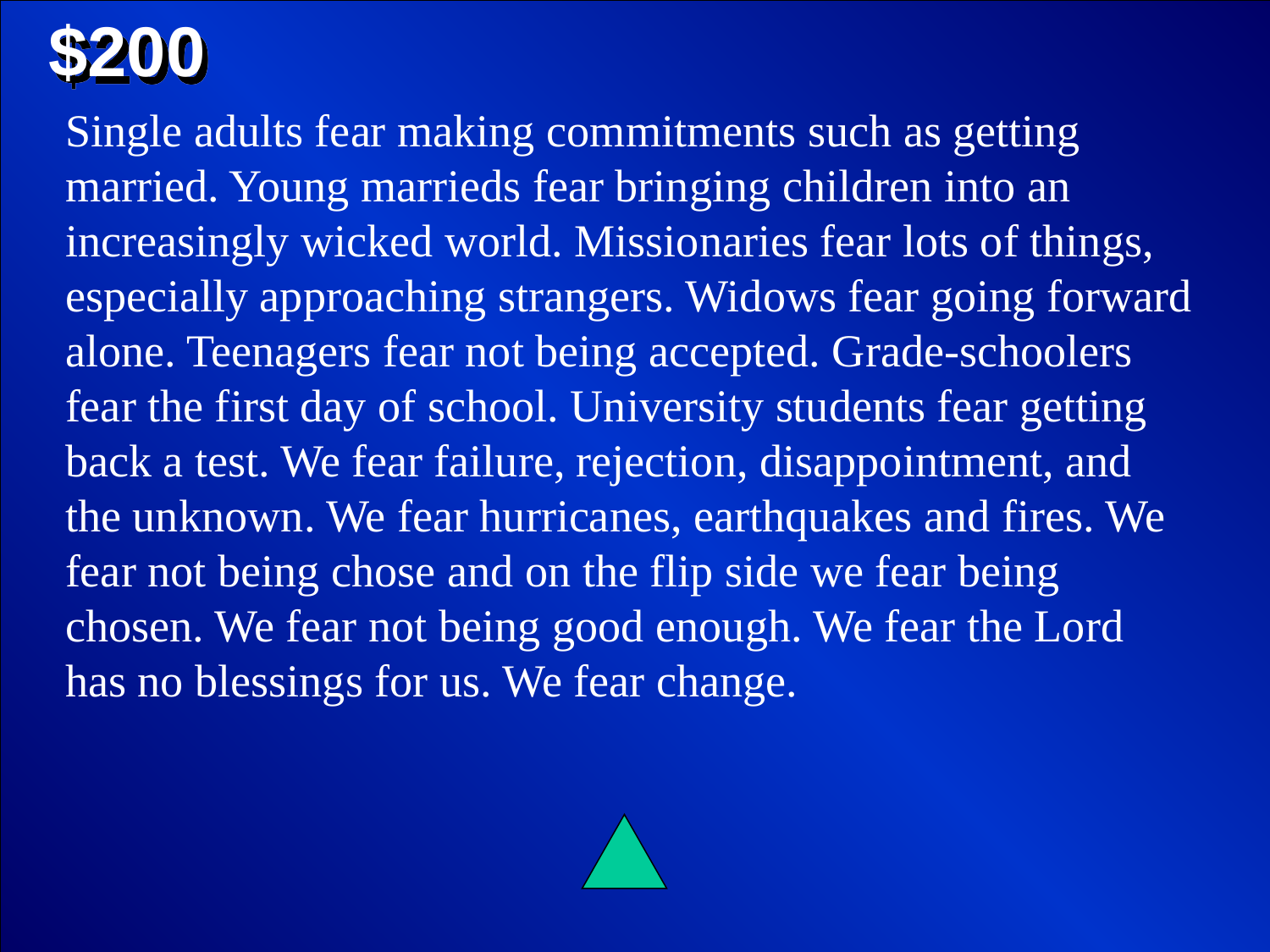

$200
Single adults fear making commitments such as getting married. Young marrieds fear bringing children into an increasingly wicked world. Missionaries fear lots of things, especially approaching strangers. Widows fear going forward alone. Teenagers fear not being accepted. Grade-schoolers fear the first day of school. University students fear getting back a test. We fear failure, rejection, disappointment, and the unknown. We fear hurricanes, earthquakes and fires. We fear not being chose and on the flip side we fear being chosen. We fear not being good enough. We fear the Lord has no blessings for us. We fear change.